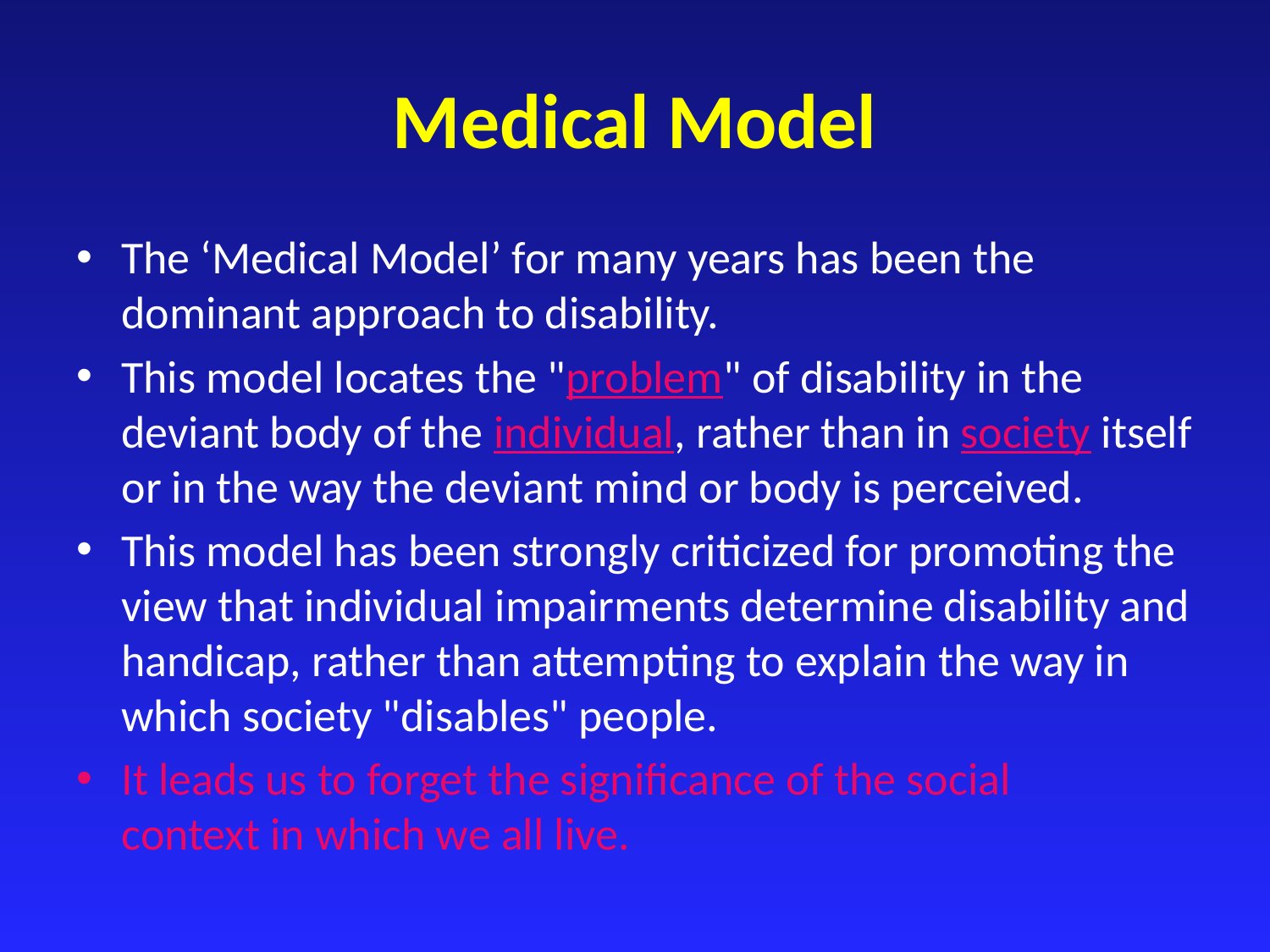

# Medical Model
The ‘Medical Model’ for many years has been the dominant approach to disability.
This model locates the "problem" of disability in the deviant body of the individual, rather than in society itself or in the way the deviant mind or body is perceived.
This model has been strongly criticized for promoting the view that individual impairments determine disability and handicap, rather than attempting to explain the way in which society "disables" people.
It leads us to forget the significance of the social context in which we all live.